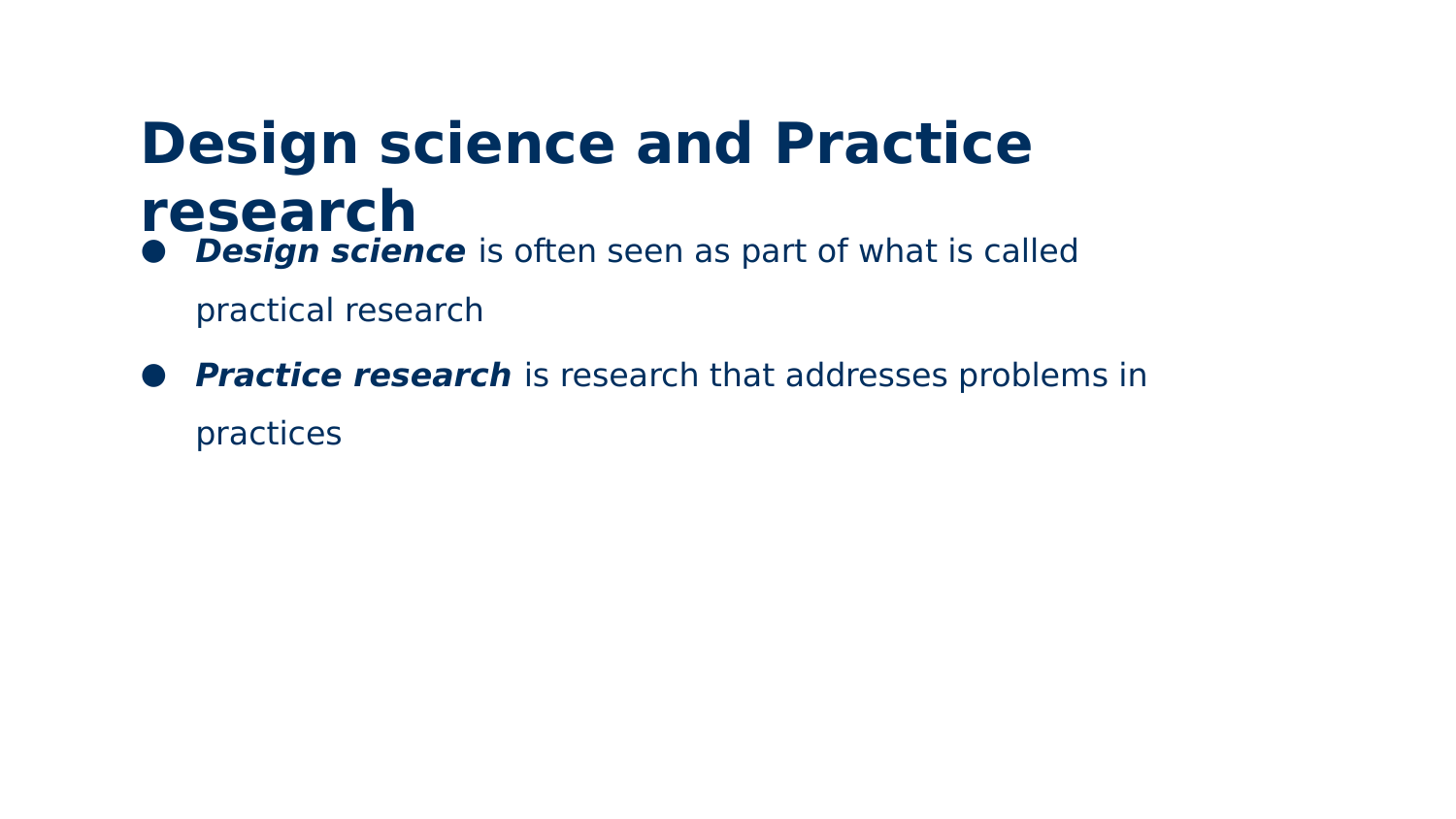

# Design science and Practice research
Design science is often seen as part of what is called practical research
Practice research is research that addresses problems in practices